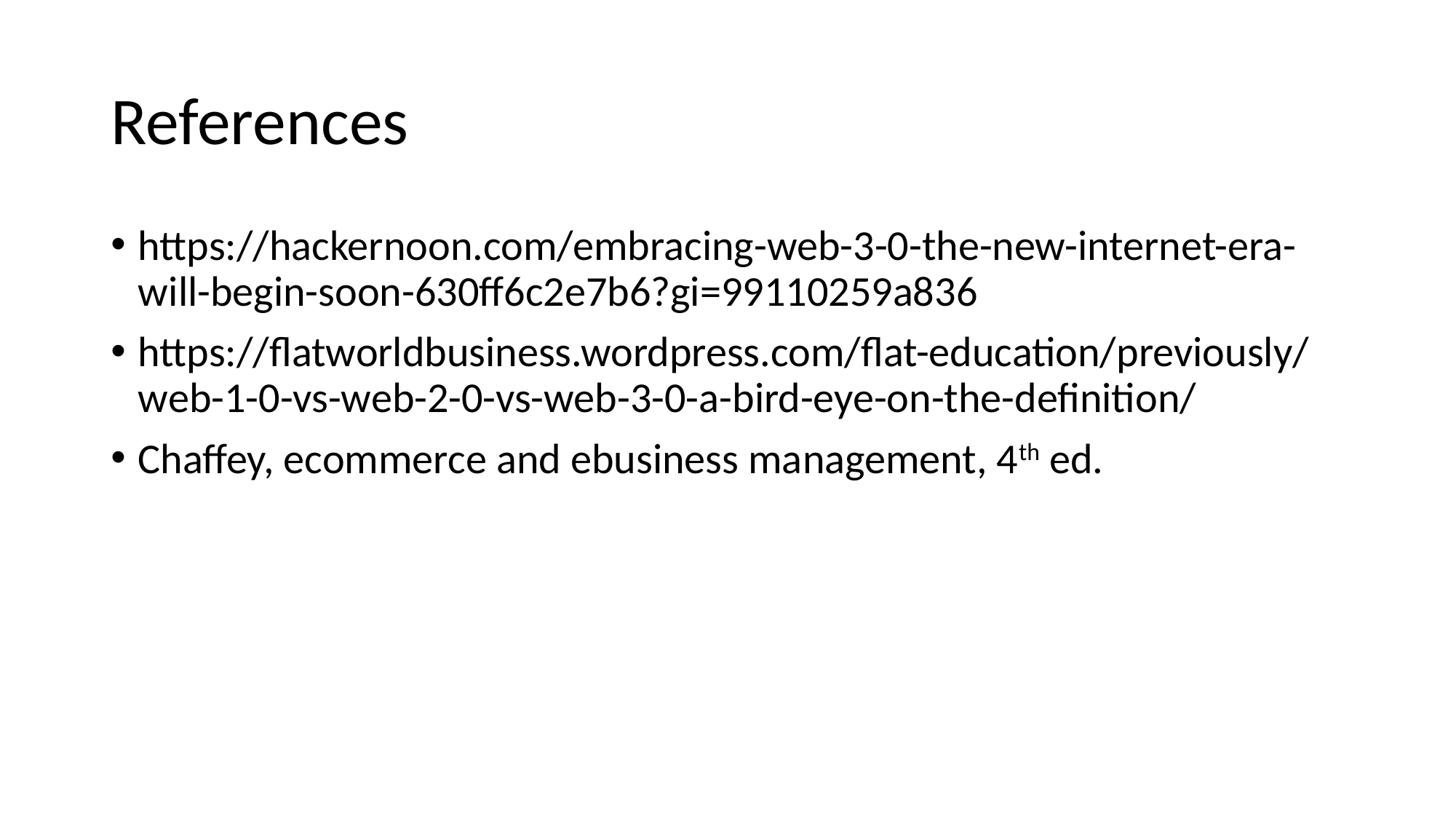

# References
https://hackernoon.com/embracing-web-3-0-the-new-internet-era-will-begin-soon-630ff6c2e7b6?gi=99110259a836
https://flatworldbusiness.wordpress.com/flat-education/previously/web-1-0-vs-web-2-0-vs-web-3-0-a-bird-eye-on-the-definition/
Chaffey, ecommerce and ebusiness management, 4th ed.